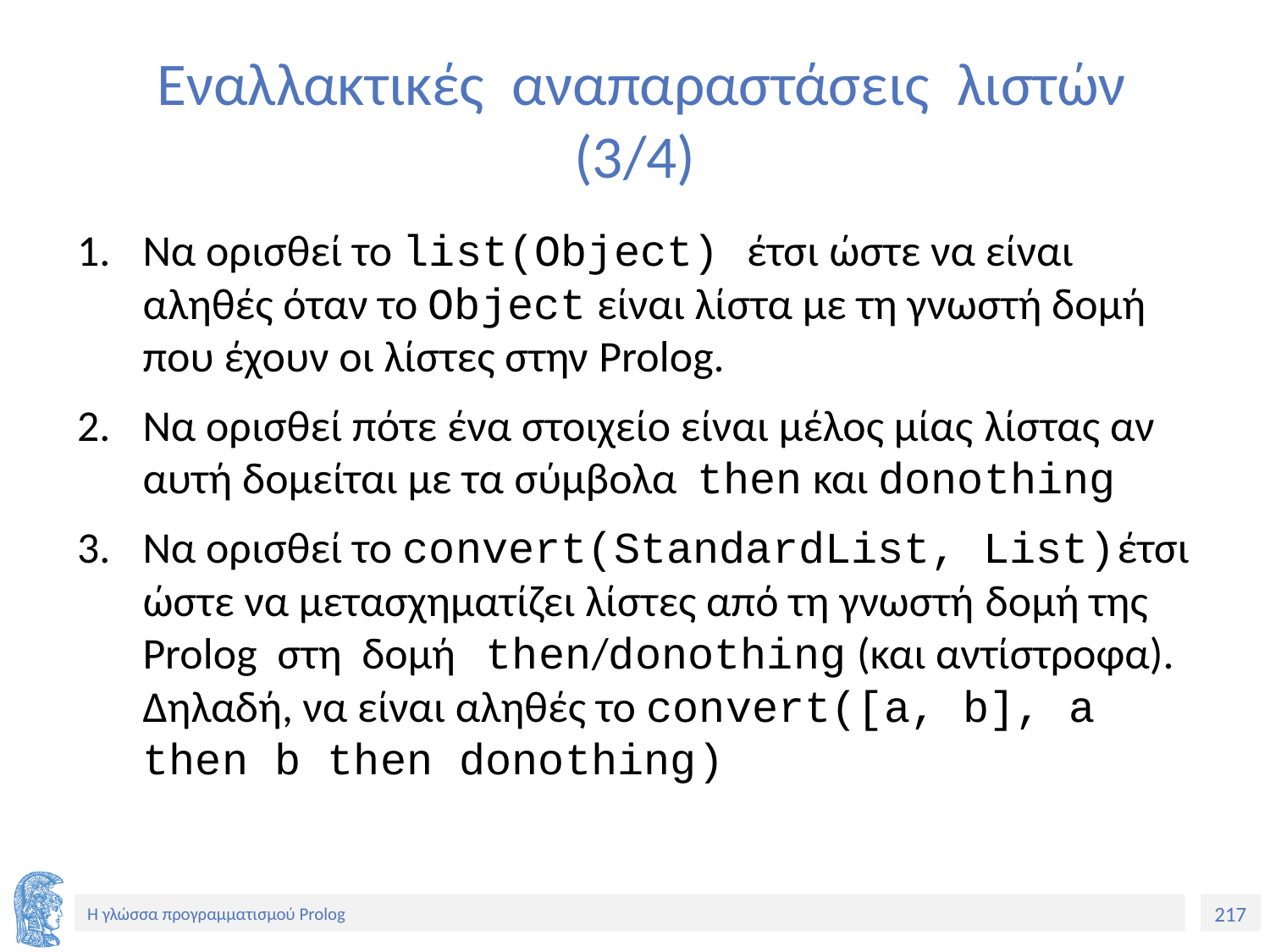

# Εναλλακτικές  αναπαραστάσεις  λιστών (3/4)
Να ορισθεί το list(Object) έτσι ώστε να είναι αληθές όταν το Object είναι λίστα με τη γνωστή δομή που έχουν οι λίστες στην Prolog.
Να ορισθεί πότε ένα στοιχείο είναι μέλος μίας λίστας αν αυτή δομείται με τα σύμβολα  then και donothing
Να ορισθεί το convert(StandardList, List)έτσι ώστε να μετασχηματίζει λίστες από τη γνωστή δομή της Prolog  στη  δομή   then/donothing (και αντίστροφα). Δηλαδή, να είναι αληθές το convert([a, b], a then b then donothing)